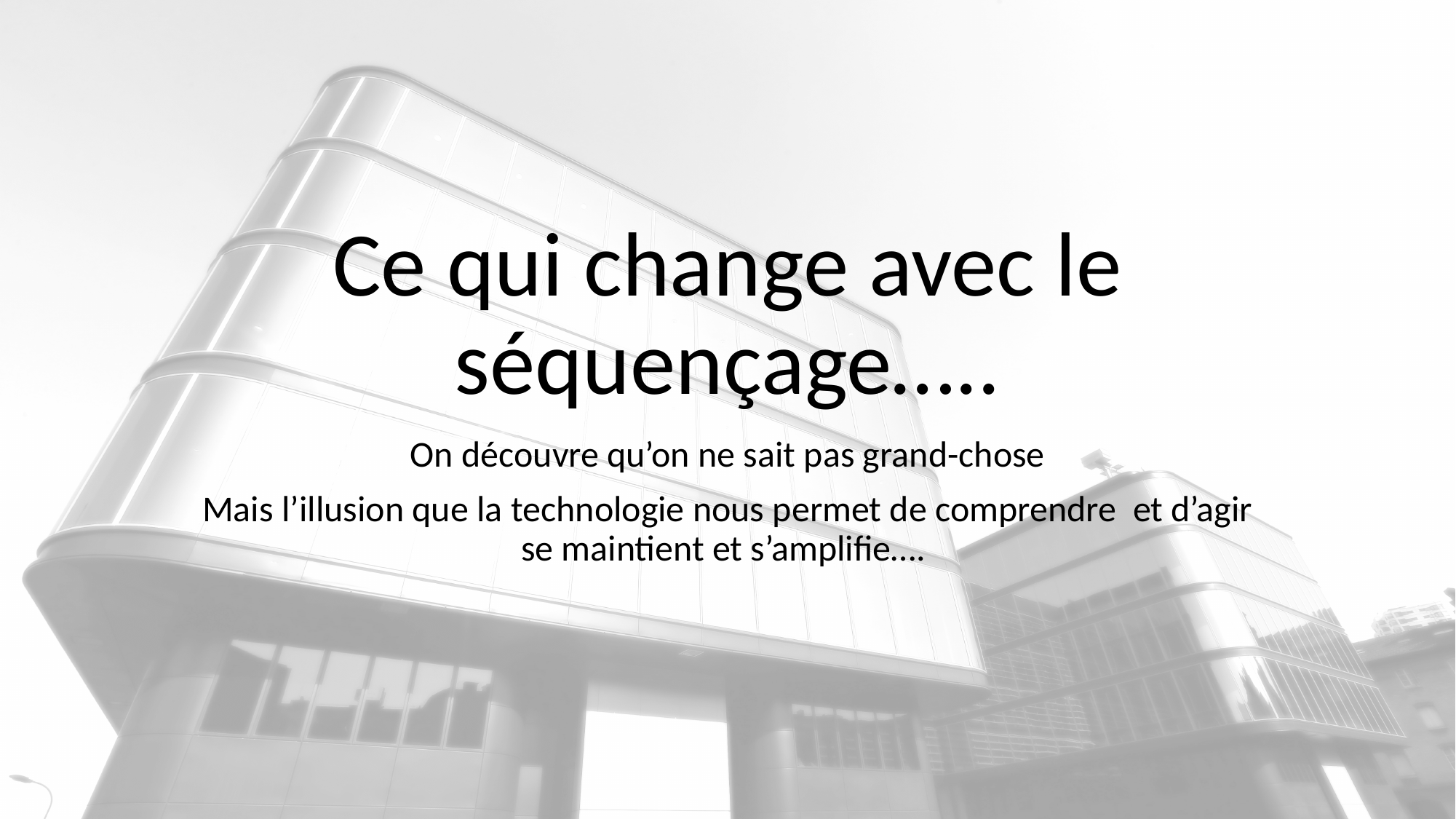

# Ce qui change avec le séquençage…..
On découvre qu’on ne sait pas grand-chose
Mais l’illusion que la technologie nous permet de comprendre  et d’agir se maintient et s’amplifie….